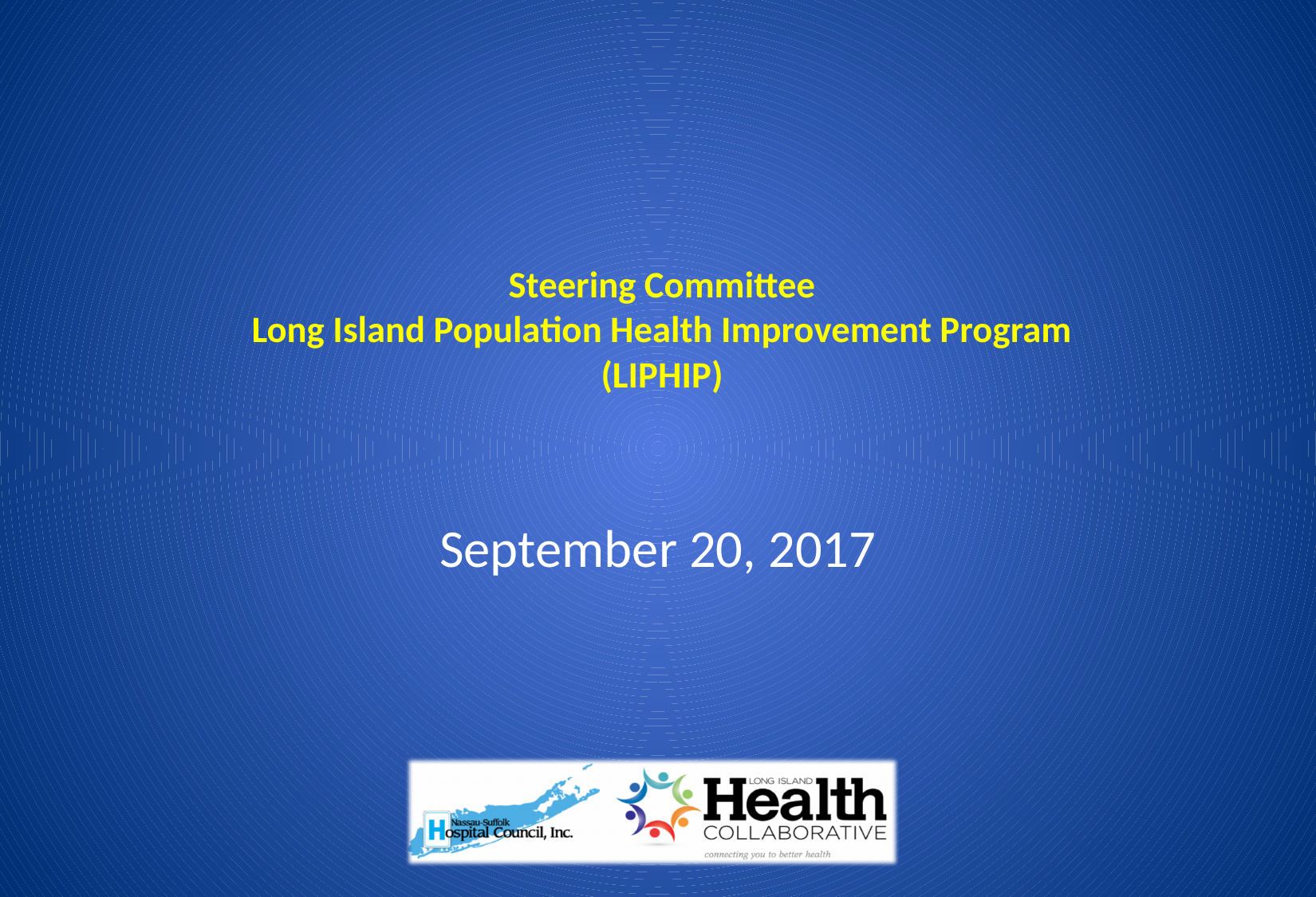

# Steering Committee Long Island Population Health Improvement Program (LIPHIP)
September 20, 2017